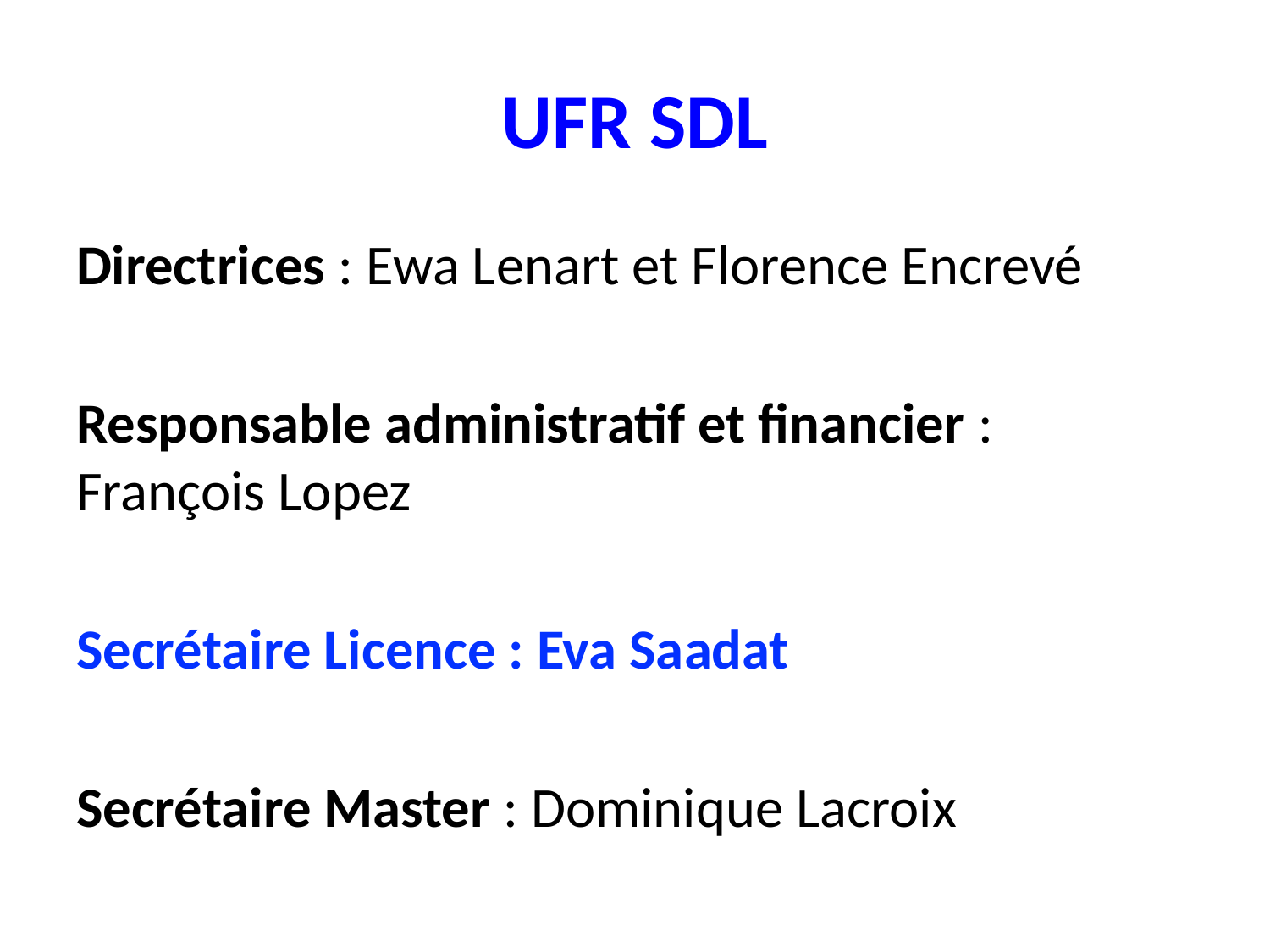

# UFR SDL
Directrices : Ewa Lenart et Florence Encrevé

Responsable administratif et financier : François Lopez

Secrétaire Licence : Eva Saadat

Secrétaire Master : Dominique Lacroix